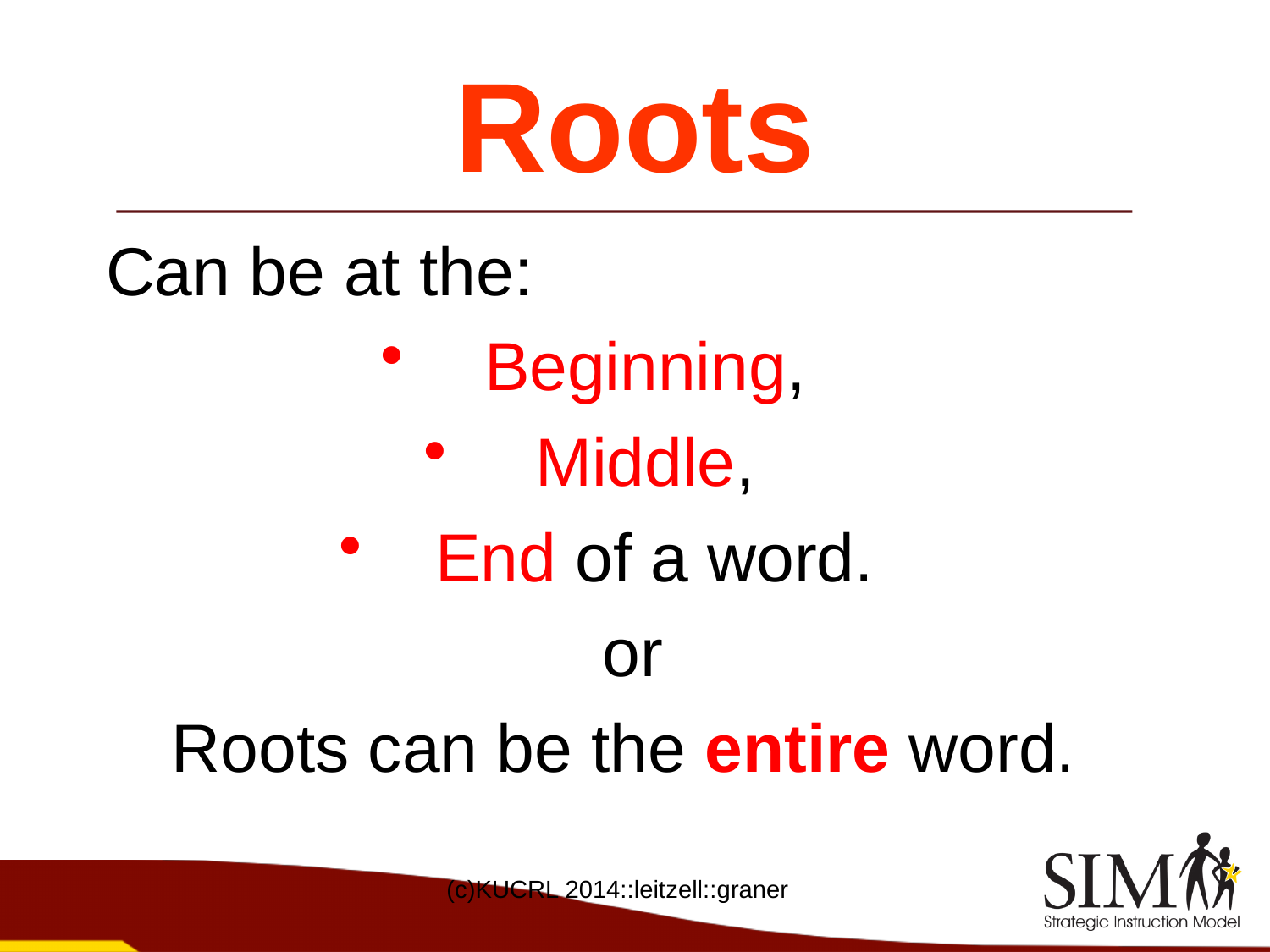

# Roots
Can be at the:
Beginning,
Middle,
End of a word.
or
Roots can be the entire word.

(c)KUCRL 2014::leitzell::graner